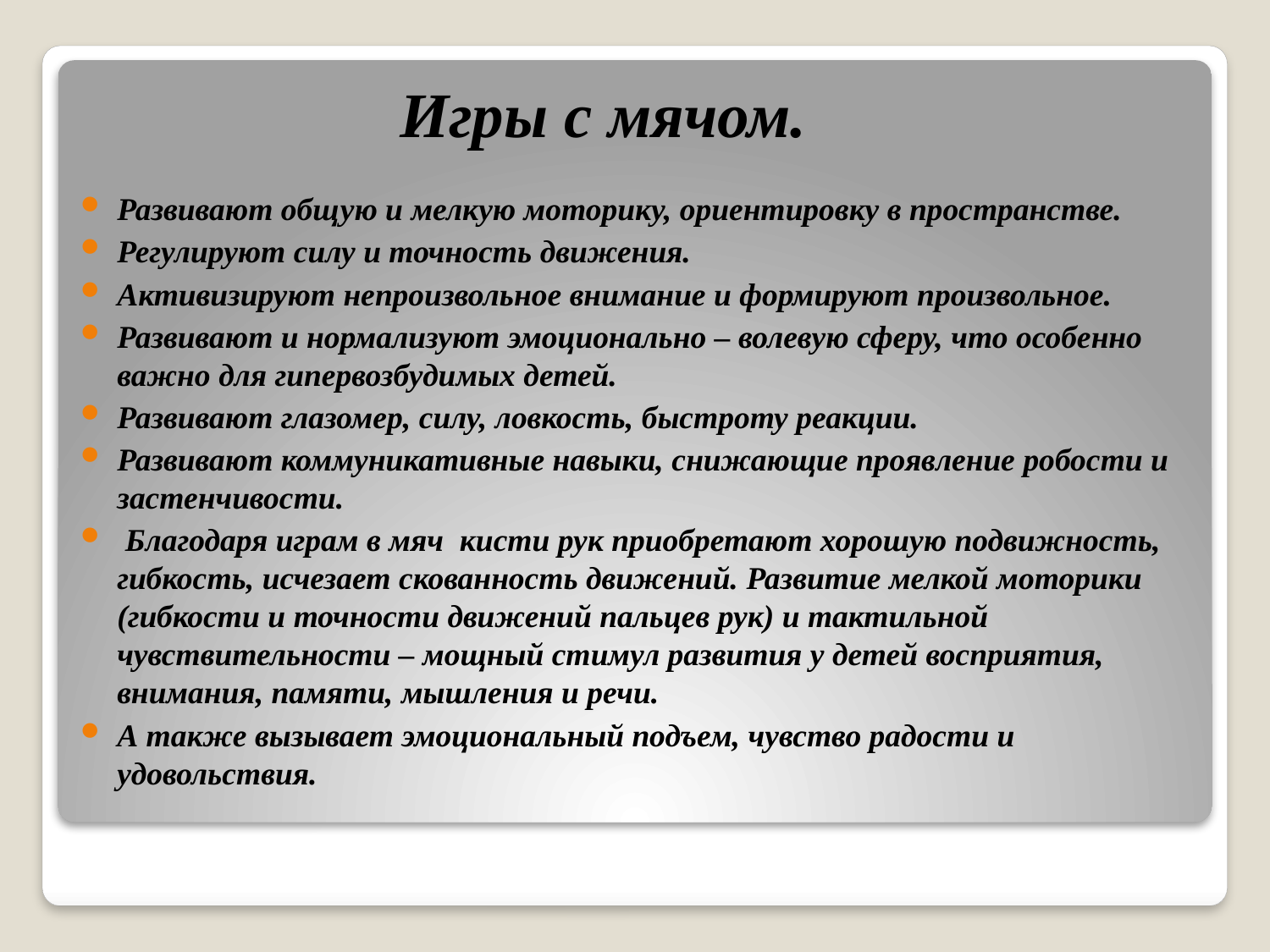

# Игры с мячом.
Развивают общую и мелкую моторику, ориентировку в пространстве.
Регулируют силу и точность движения.
Активизируют непроизвольное внимание и формируют произвольное.
Развивают и нормализуют эмоционально – волевую сферу, что особенно важно для гипервозбудимых детей.
Развивают глазомер, силу, ловкость, быстроту реакции.
Развивают коммуникативные навыки, снижающие проявление робости и застенчивости.
 Благодаря играм в мяч  кисти рук приобретают хорошую подвижность, гибкость, исчезает скованность движений. Развитие мелкой моторики (гибкости и точности движений пальцев рук) и тактильной чувствительности – мощный стимул развития у детей восприятия, внимания, памяти, мышления и речи.
А также вызывает эмоциональный подъем, чувство радости и удовольствия.